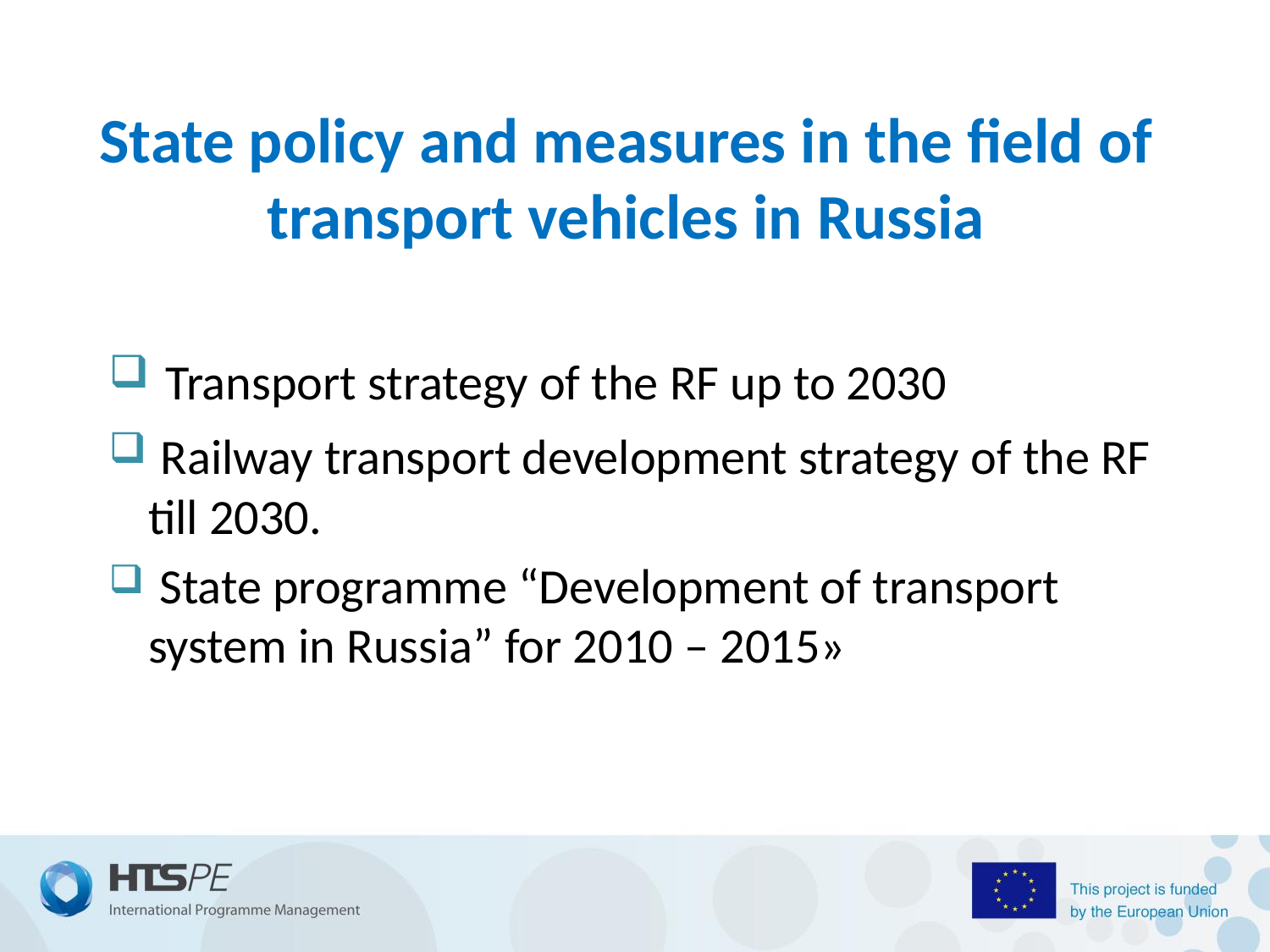

# State policy and measures in the field of transport vehicles in Russia

 Transport strategy of the RF up to 2030
 Railway transport development strategy of the RF till 2030.
 State programme “Development of transport system in Russia” for 2010 – 2015»